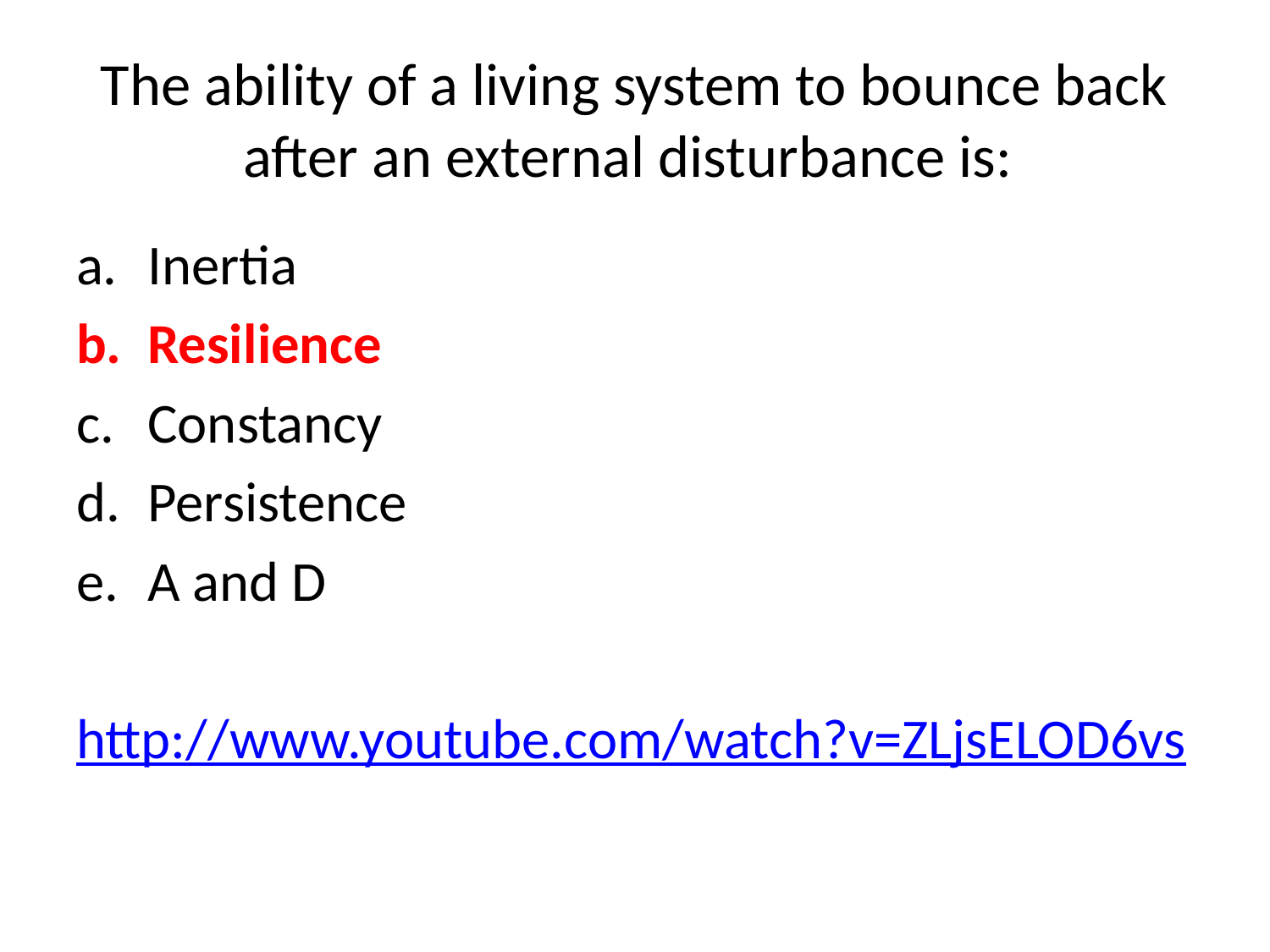

# The ability of a living system to bounce back after an external disturbance is:
Inertia
Resilience
Constancy
Persistence
A and D

http://www.youtube.com/watch?v=ZLjsELOD6vs